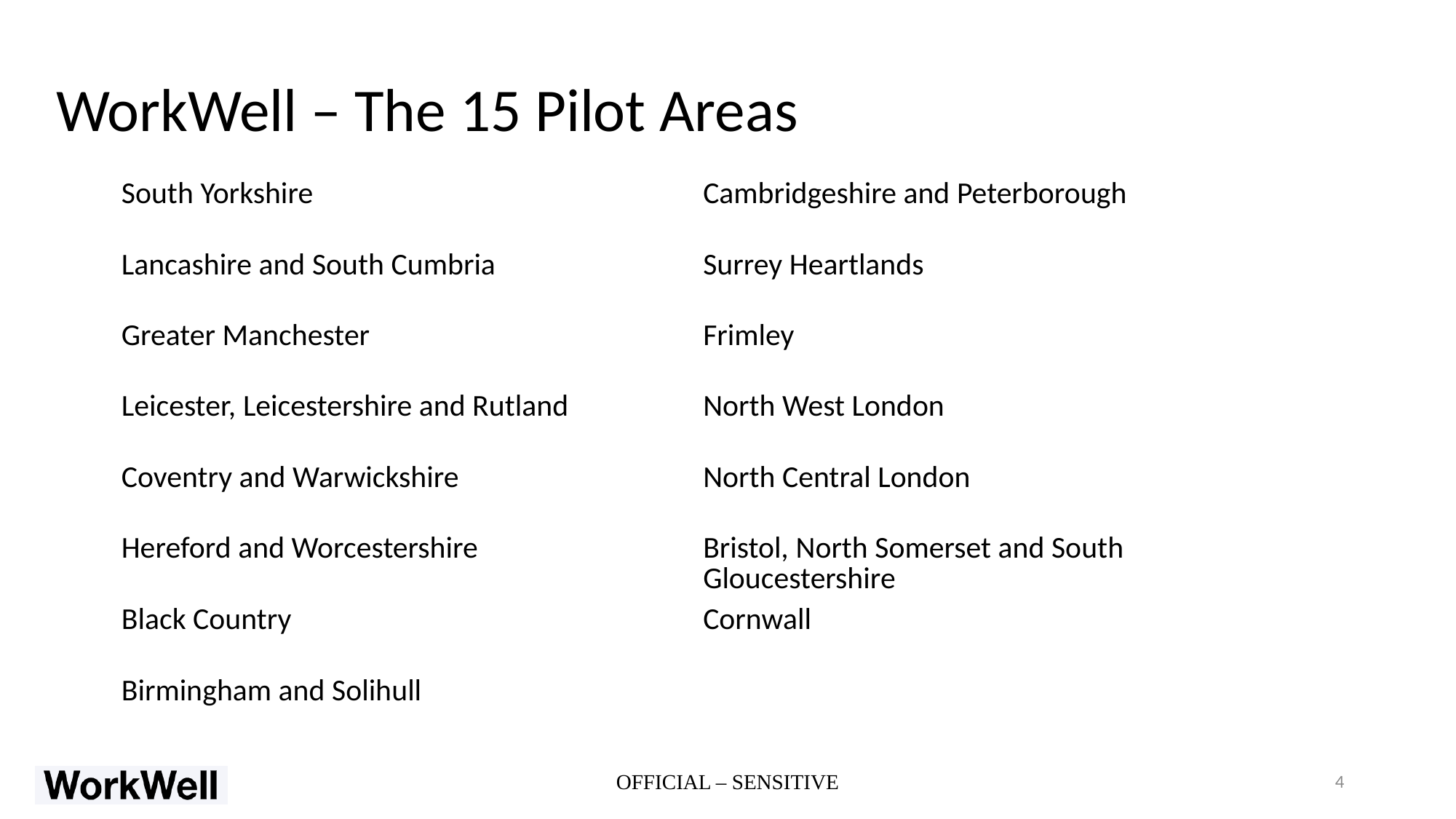

# WorkWell – The 15 Pilot Areas
| South Yorkshire | Cambridgeshire and Peterborough |
| --- | --- |
| Lancashire and South Cumbria | Surrey Heartlands |
| Greater Manchester | Frimley |
| Leicester, Leicestershire and Rutland | North West London |
| Coventry and Warwickshire | North Central London |
| Hereford and Worcestershire | Bristol, North Somerset and South Gloucestershire |
| Black Country | Cornwall |
| Birmingham and Solihull |  |

OFFICIAL – SENSITIVE
4